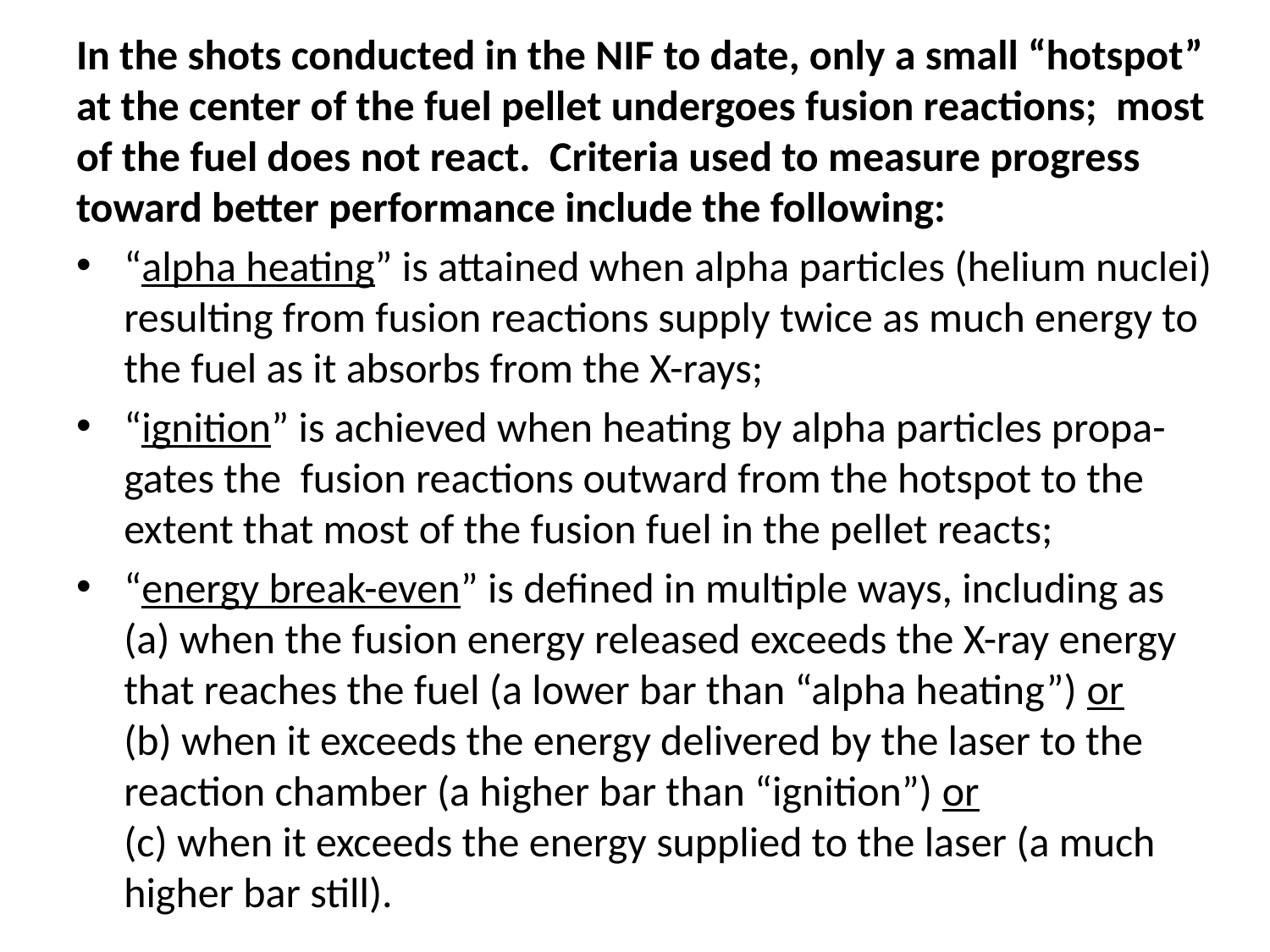

In the shots conducted in the NIF to date, only a small “hotspot” at the center of the fuel pellet undergoes fusion reactions;  most of the fuel does not react.  Criteria used to measure progress toward better performance include the following:
“alpha heating” is attained when alpha particles (helium nuclei) resulting from fusion reactions supply twice as much energy to the fuel as it absorbs from the X-rays;
“ignition” is achieved when heating by alpha particles propa-gates the  fusion reactions outward from the hotspot to the extent that most of the fusion fuel in the pellet reacts;
“energy break-even” is defined in multiple ways, including as  (a) when the fusion energy released exceeds the X-ray energy that reaches the fuel (a lower bar than “alpha heating”) or     (b) when it exceeds the energy delivered by the laser to the reaction chamber (a higher bar than “ignition”) or                      (c) when it exceeds the energy supplied to the laser (a much higher bar still).